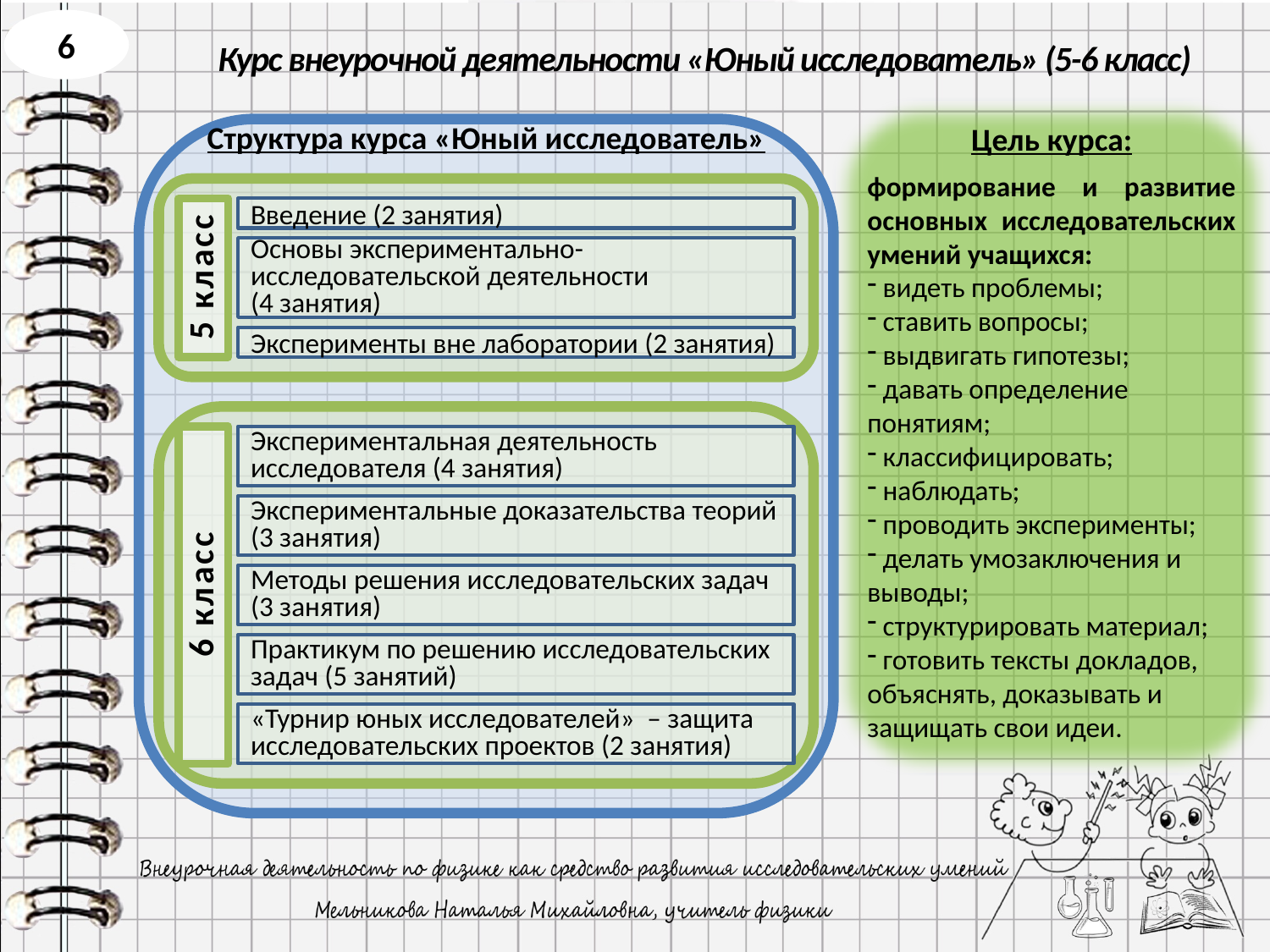

6
Курс внеурочной деятельности «Юный исследователь» (5-6 класс)
Цель курса:

формирование и развитие основных исследовательских умений учащихся:
 видеть проблемы;
 ставить вопросы;
 выдвигать гипотезы;
 давать определение понятиям;
 классифицировать;
 наблюдать;
 проводить эксперименты;
 делать умозаключения и выводы;
 структурировать материал;
 готовить тексты докладов,
объяснять, доказывать и защищать свои идеи.
Структура курса «Юный исследователь»

Введение (2 занятия)
Основы экспериментально-исследовательской деятельности
(4 занятия)
5 класс
Эксперименты вне лаборатории (2 занятия)

Экспериментальная деятельность исследователя (4 занятия)
Экспериментальные доказательства теорий
(3 занятия)
Методы решения исследовательских задач
(3 занятия)
6 класс
Практикум по решению исследовательских задач (5 занятий)
«Турнир юных исследователей»  – защита исследовательских проектов (2 занятия)